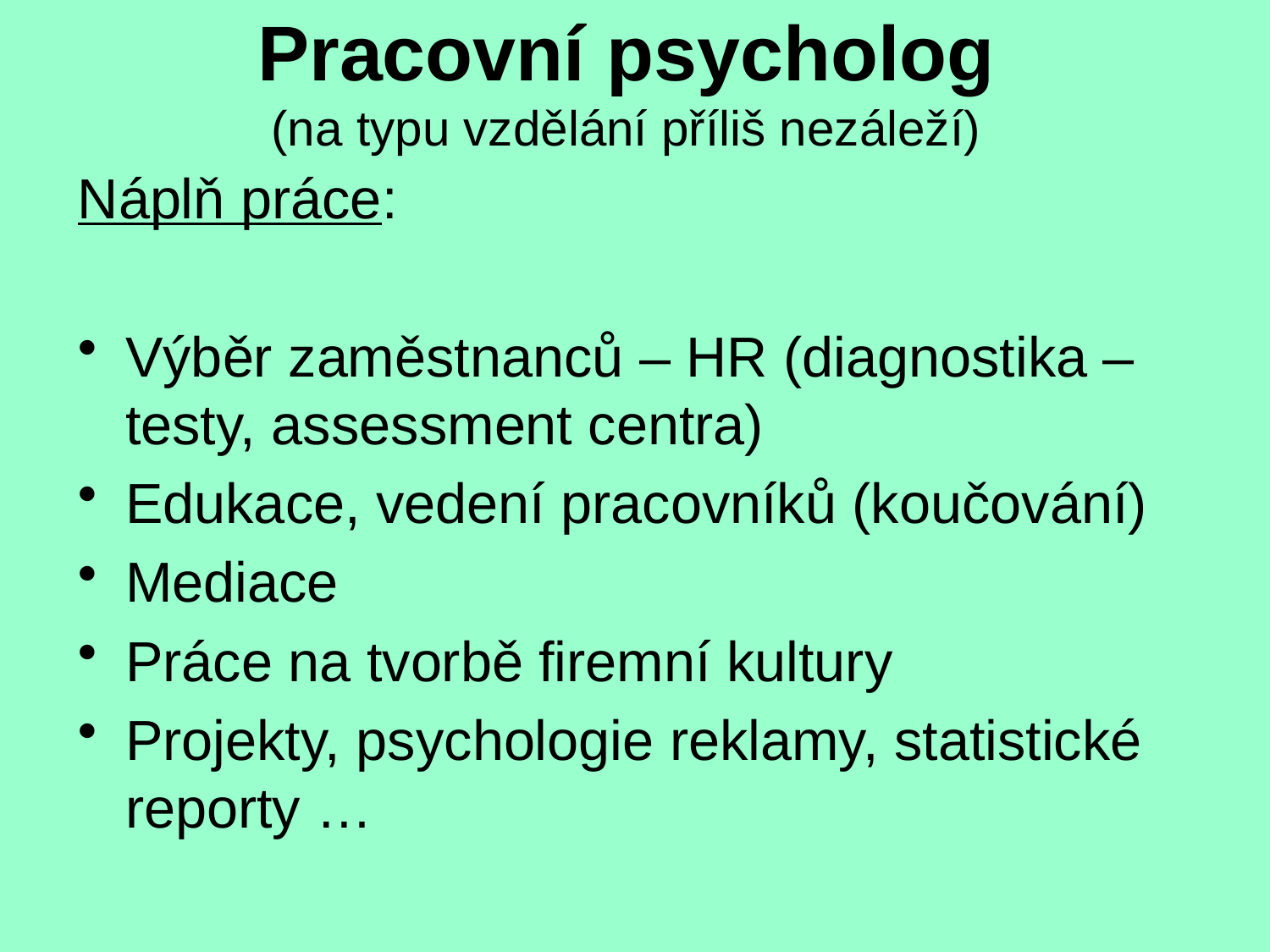

# Pracovní psycholog (na typu vzdělání příliš nezáleží)
Náplň práce:

Výběr zaměstnanců – HR (diagnostika – testy, assessment centra)
Edukace, vedení pracovníků (koučování)
Mediace
Práce na tvorbě firemní kultury
Projekty, psychologie reklamy, statistické reporty …